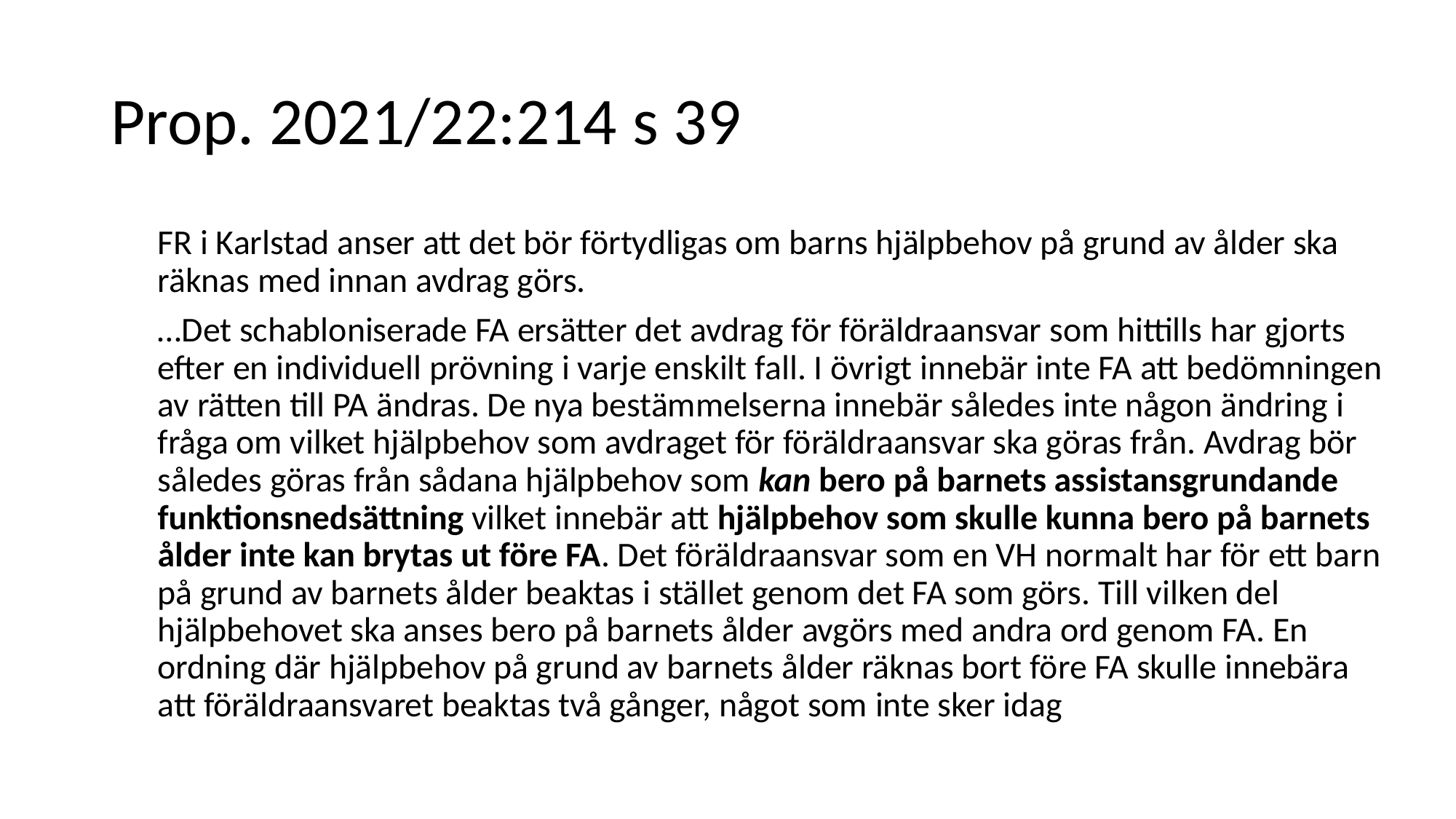

# Prop. 2021/22:214 s 39
FR i Karlstad anser att det bör förtydligas om barns hjälpbehov på grund av ålder ska räknas med innan avdrag görs.
…Det schabloniserade FA ersätter det avdrag för föräldraansvar som hittills har gjorts efter en individuell prövning i varje enskilt fall. I övrigt innebär inte FA att bedömningen av rätten till PA ändras. De nya bestämmelserna innebär således inte någon ändring i fråga om vilket hjälpbehov som avdraget för föräldraansvar ska göras från. Avdrag bör således göras från sådana hjälpbehov som kan bero på barnets assistansgrundande funktionsnedsättning vilket innebär att hjälpbehov som skulle kunna bero på barnets ålder inte kan brytas ut före FA. Det föräldraansvar som en VH normalt har för ett barn på grund av barnets ålder beaktas i stället genom det FA som görs. Till vilken del hjälpbehovet ska anses bero på barnets ålder avgörs med andra ord genom FA. En ordning där hjälpbehov på grund av barnets ålder räknas bort före FA skulle innebära att föräldraansvaret beaktas två gånger, något som inte sker idag